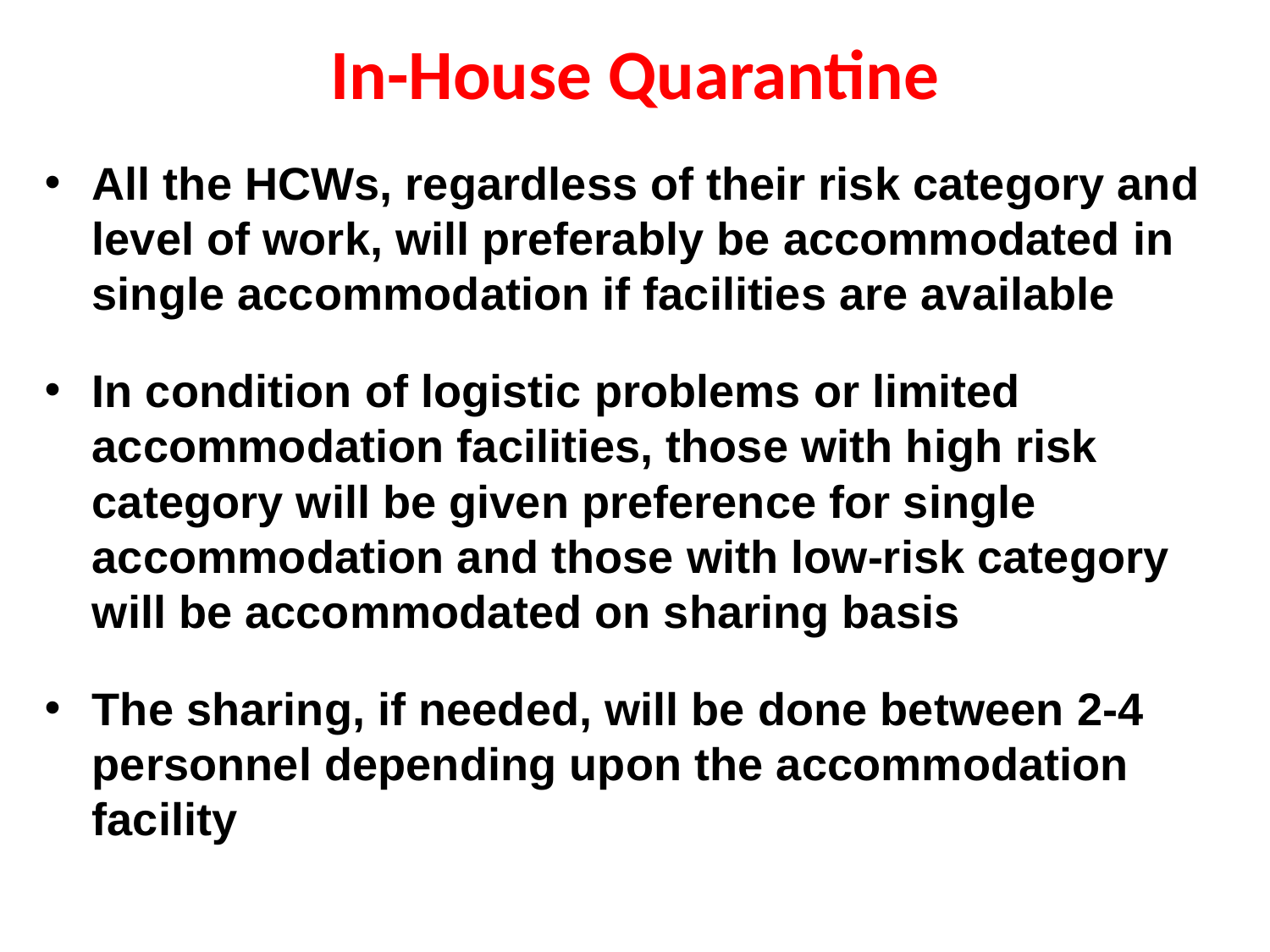

# In-House Quarantine
All the HCWs, regardless of their risk category and level of work, will preferably be accommodated in single accommodation if facilities are available

In condition of logistic problems or limited accommodation facilities, those with high risk category will be given preference for single accommodation and those with low-risk category will be accommodated on sharing basis

The sharing, if needed, will be done between 2-4 personnel depending upon the accommodation facility